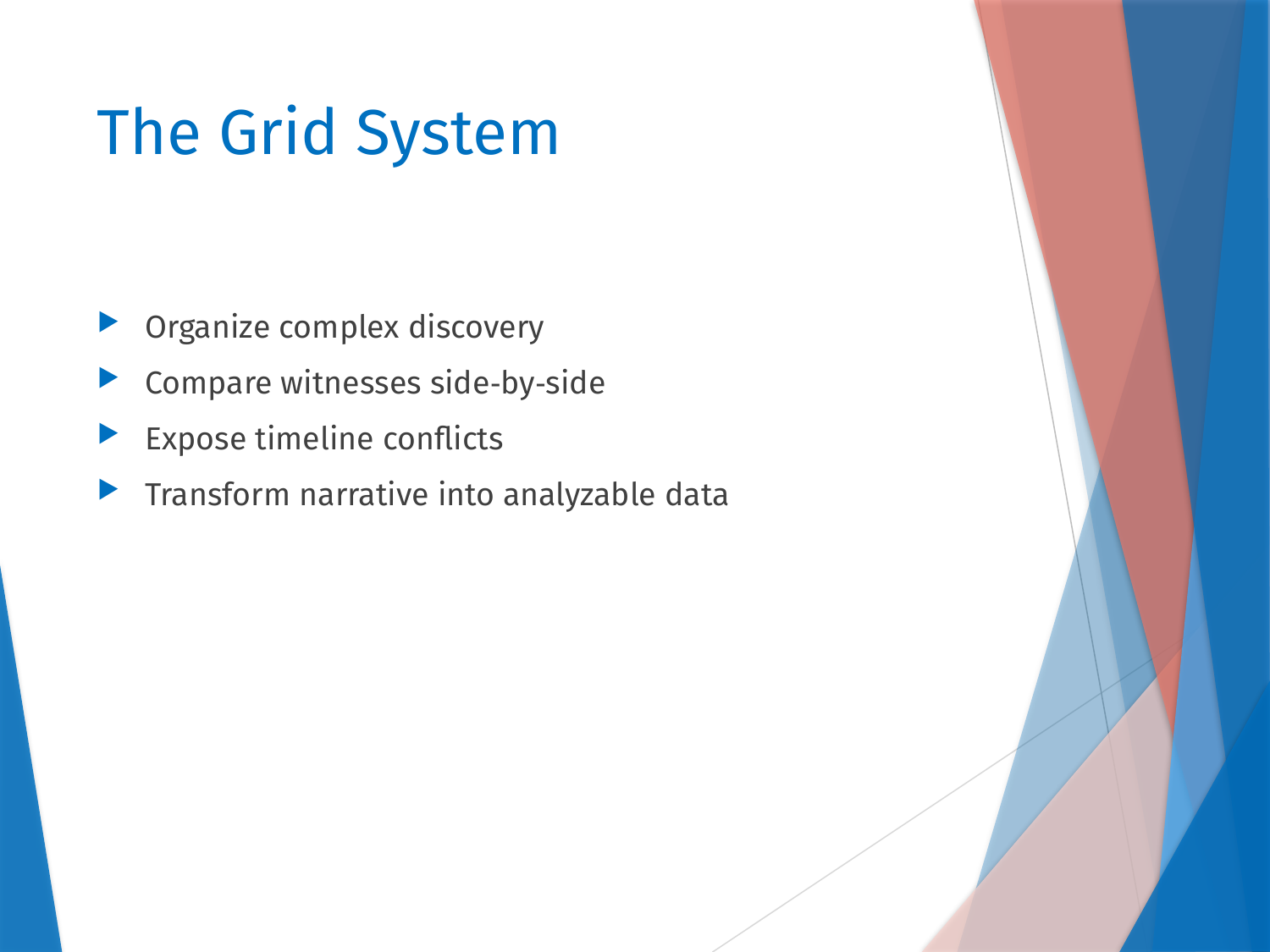

# The Grid System
Organize complex discovery
Compare witnesses side‑by‑side
Expose timeline conflicts
Transform narrative into analyzable data